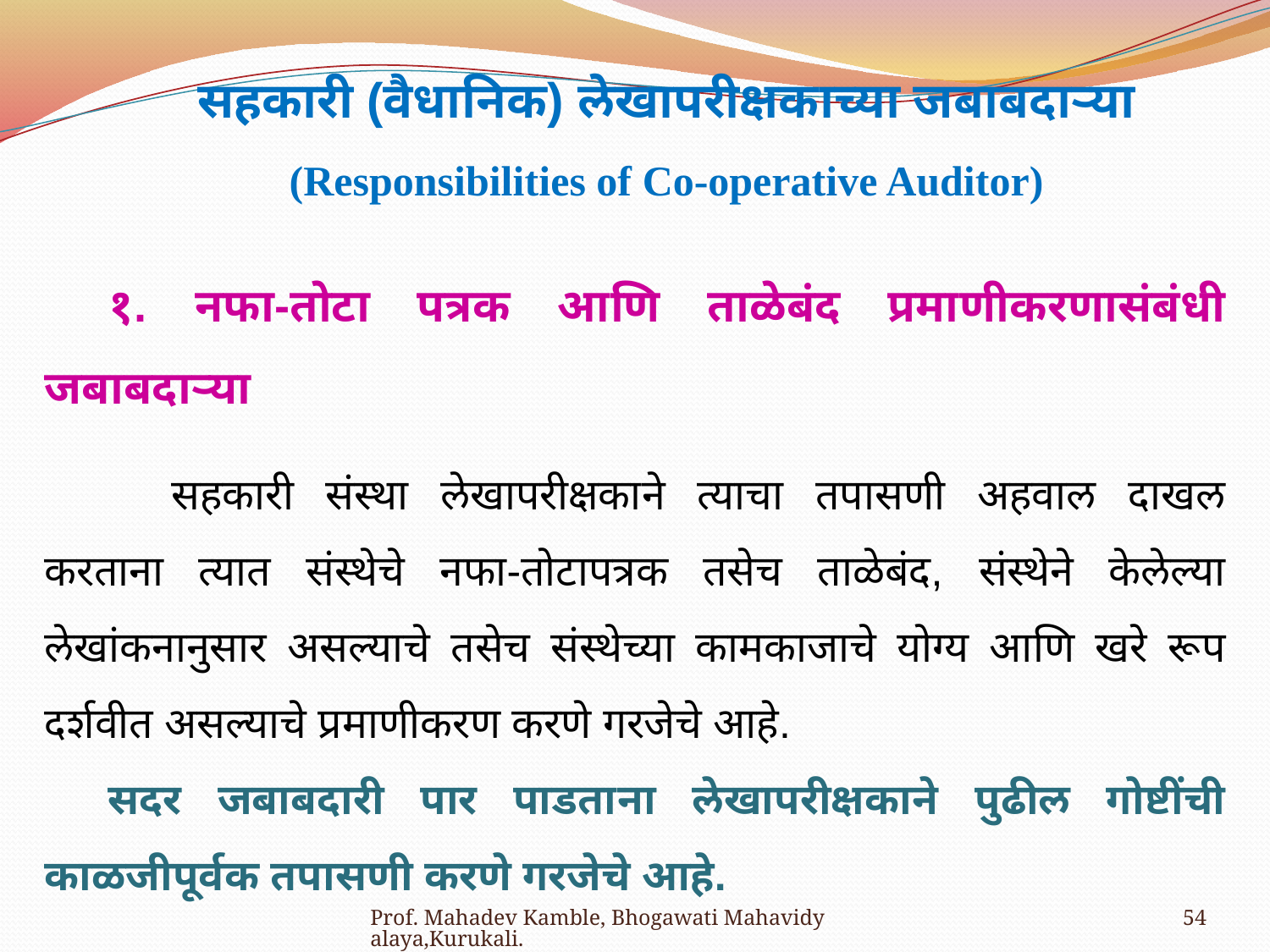

सहकारी (वैधानिक) लेखापरीक्षकाच्या जबाबदाऱ्या
(Responsibilities of Co-operative Auditor)

१. नफा-तोटा पत्रक आणि ताळेबंद प्रमाणीकरणासंबंधी जबाबदाऱ्या

	सहकारी संस्था लेखापरीक्षकाने त्याचा तपासणी अहवाल दाखल करताना त्यात संस्थेचे नफा-तोटापत्रक तसेच ताळेबंद, संस्थेने केलेल्या लेखांकनानुसार असल्याचे तसेच संस्थेच्या कामकाजाचे योग्य आणि खरे रूप दर्शवीत असल्याचे प्रमाणीकरण करणे गरजेचे आहे.
सदर जबाबदारी पार पाडताना लेखापरीक्षकाने पुढील गोष्टींची काळजीपूर्वक तपासणी करणे गरजेचे आहे.
Prof. Mahadev Kamble, Bhogawati Mahavidyalaya,Kurukali.
54